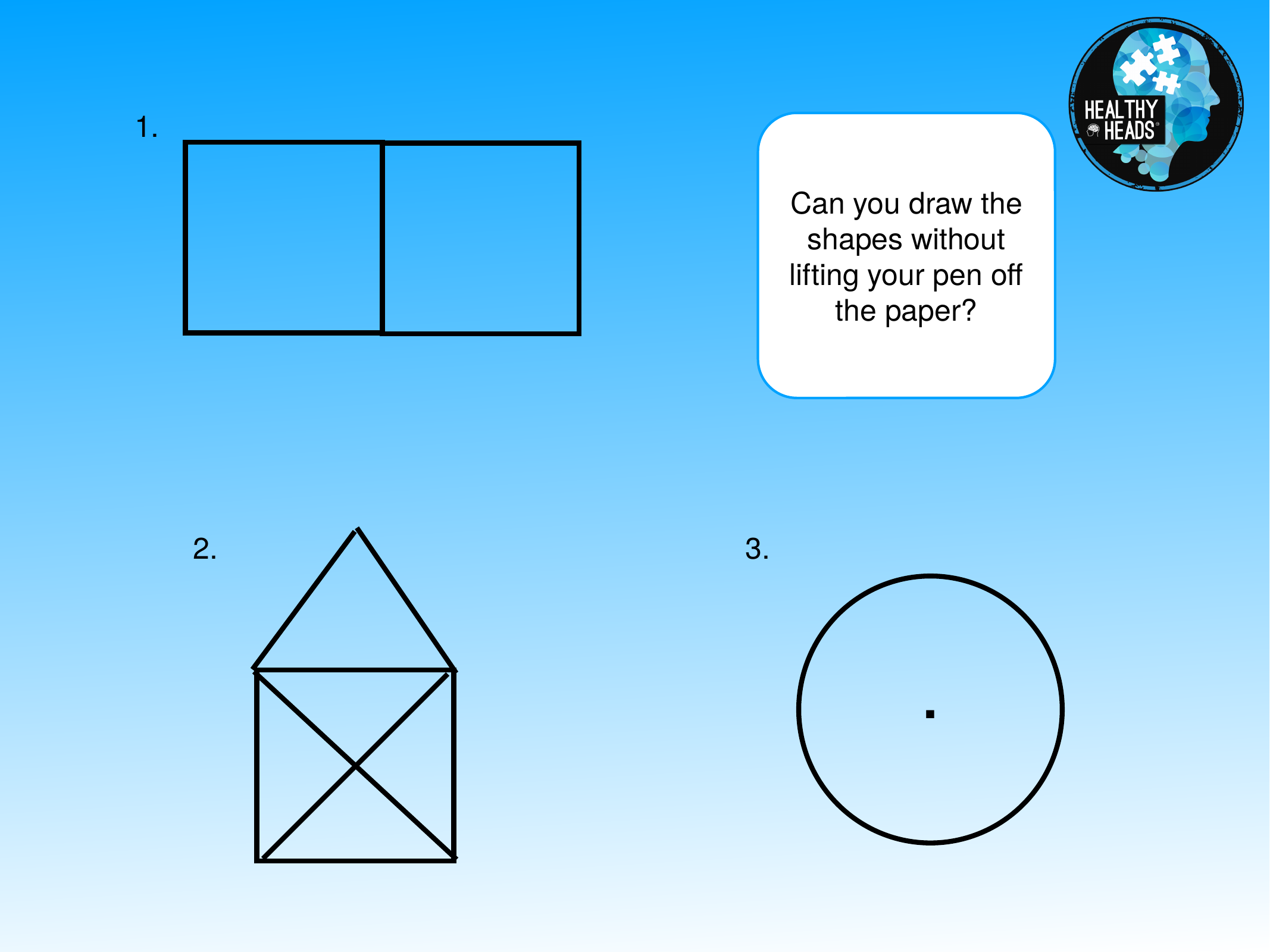

1.
Can you draw the shapes without lifting your pen off the paper?

2.
3.

.